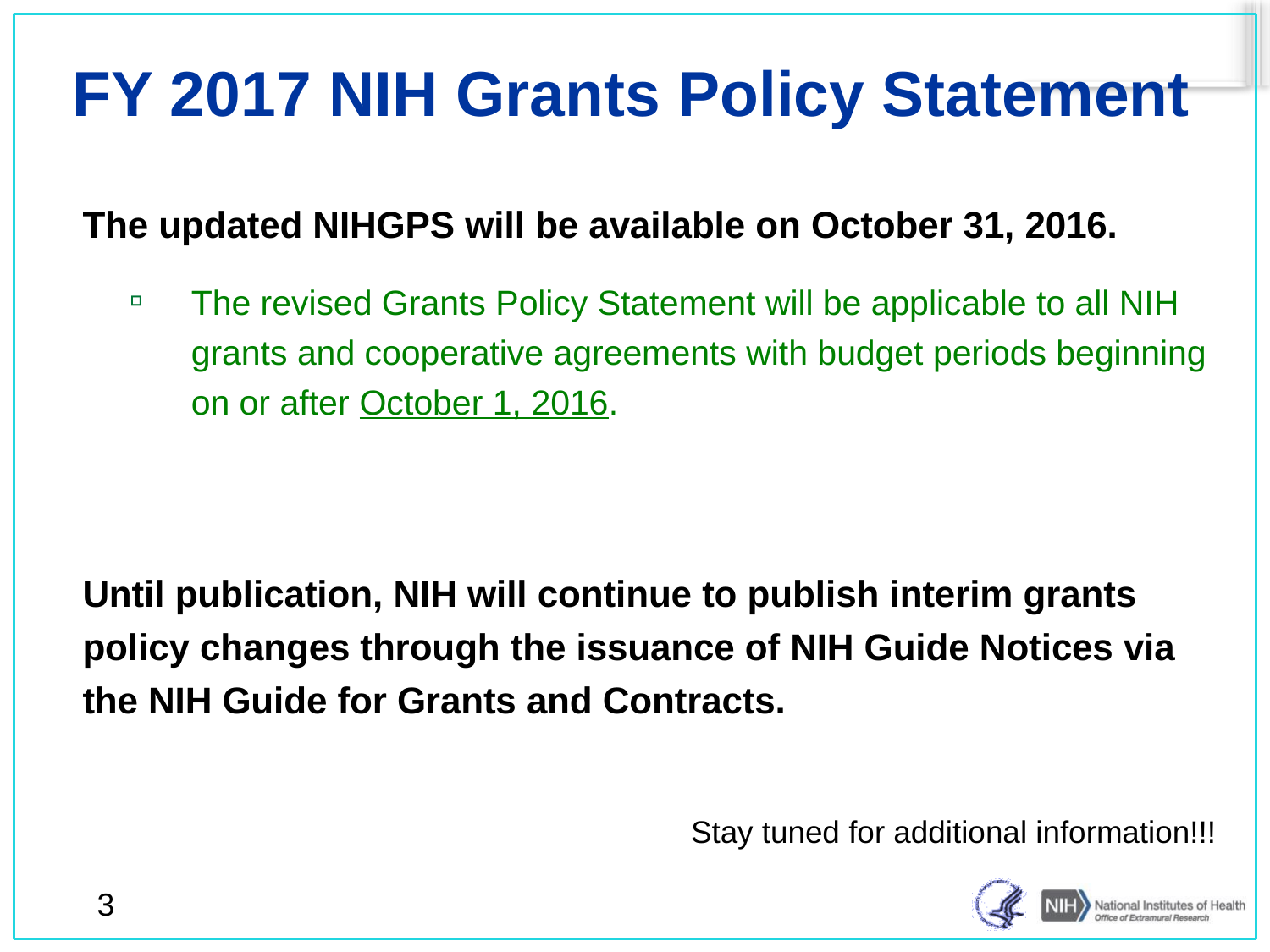

# FY 2017 NIH Grants Policy Statement
The updated NIHGPS will be available on October 31, 2016.

The revised Grants Policy Statement will be applicable to all NIH grants and cooperative agreements with budget periods beginning on or after October 1, 2016.

Until publication, NIH will continue to publish interim grants policy changes through the issuance of NIH Guide Notices via the NIH Guide for Grants and Contracts.

Stay tuned for additional information!!!

3